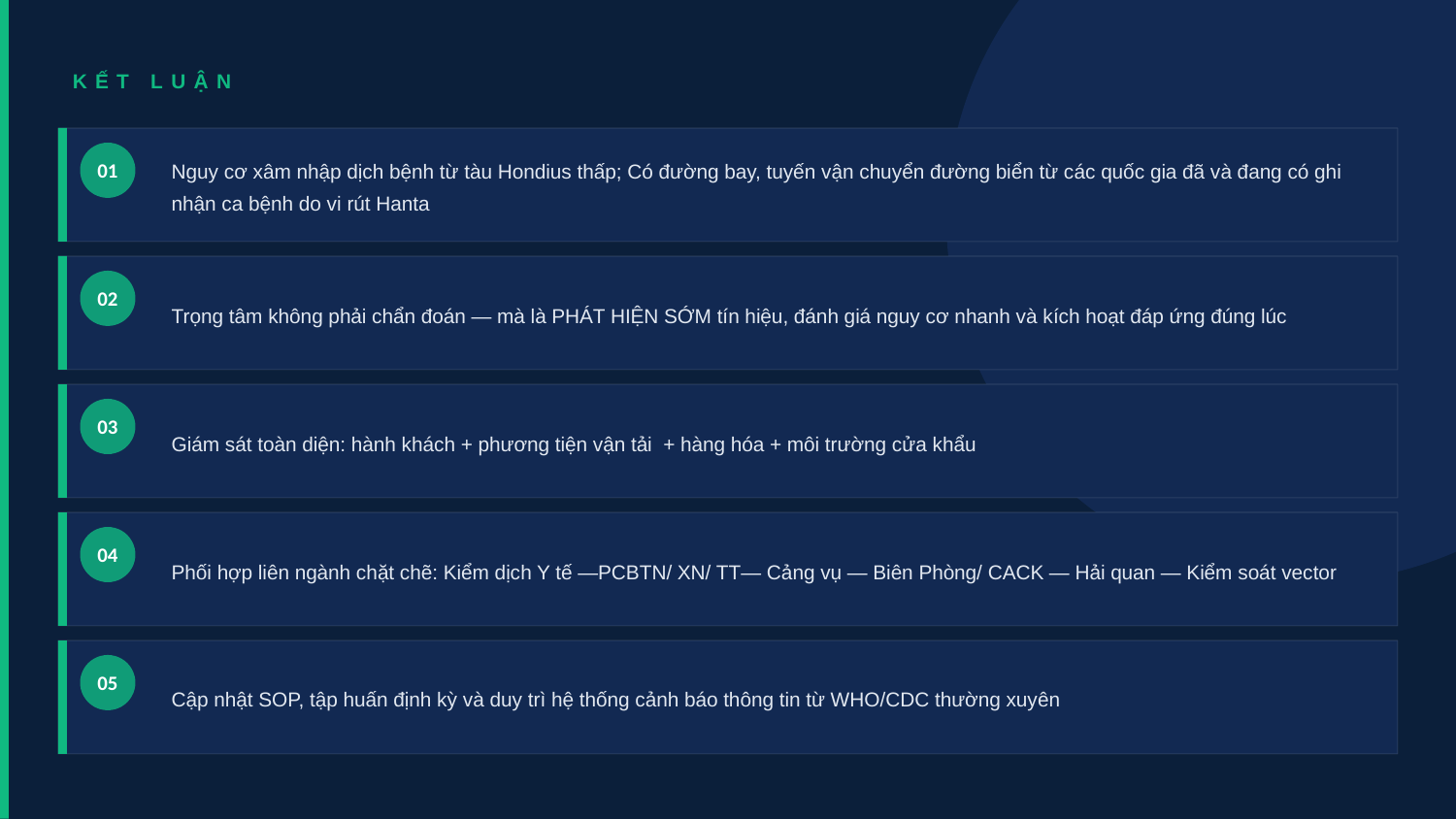

KẾT LUẬN

Nguy cơ xâm nhập dịch bệnh từ tàu Hondius thấp; Có đường bay, tuyến vận chuyển đường biển từ các quốc gia đã và đang có ghi nhận ca bệnh do vi rút Hanta

01

Trọng tâm không phải chẩn đoán — mà là PHÁT HIỆN SỚM tín hiệu, đánh giá nguy cơ nhanh và kích hoạt đáp ứng đúng lúc

02

Giám sát toàn diện: hành khách + phương tiện vận tải  + hàng hóa + môi trường cửa khẩu

03

Phối hợp liên ngành chặt chẽ: Kiểm dịch Y tế —PCBTN/ XN/ TT— Cảng vụ — Biên Phòng/ CACK — Hải quan — Kiểm soát vector

04

Cập nhật SOP, tập huấn định kỳ và duy trì hệ thống cảnh báo thông tin từ WHO/CDC thường xuyên

05